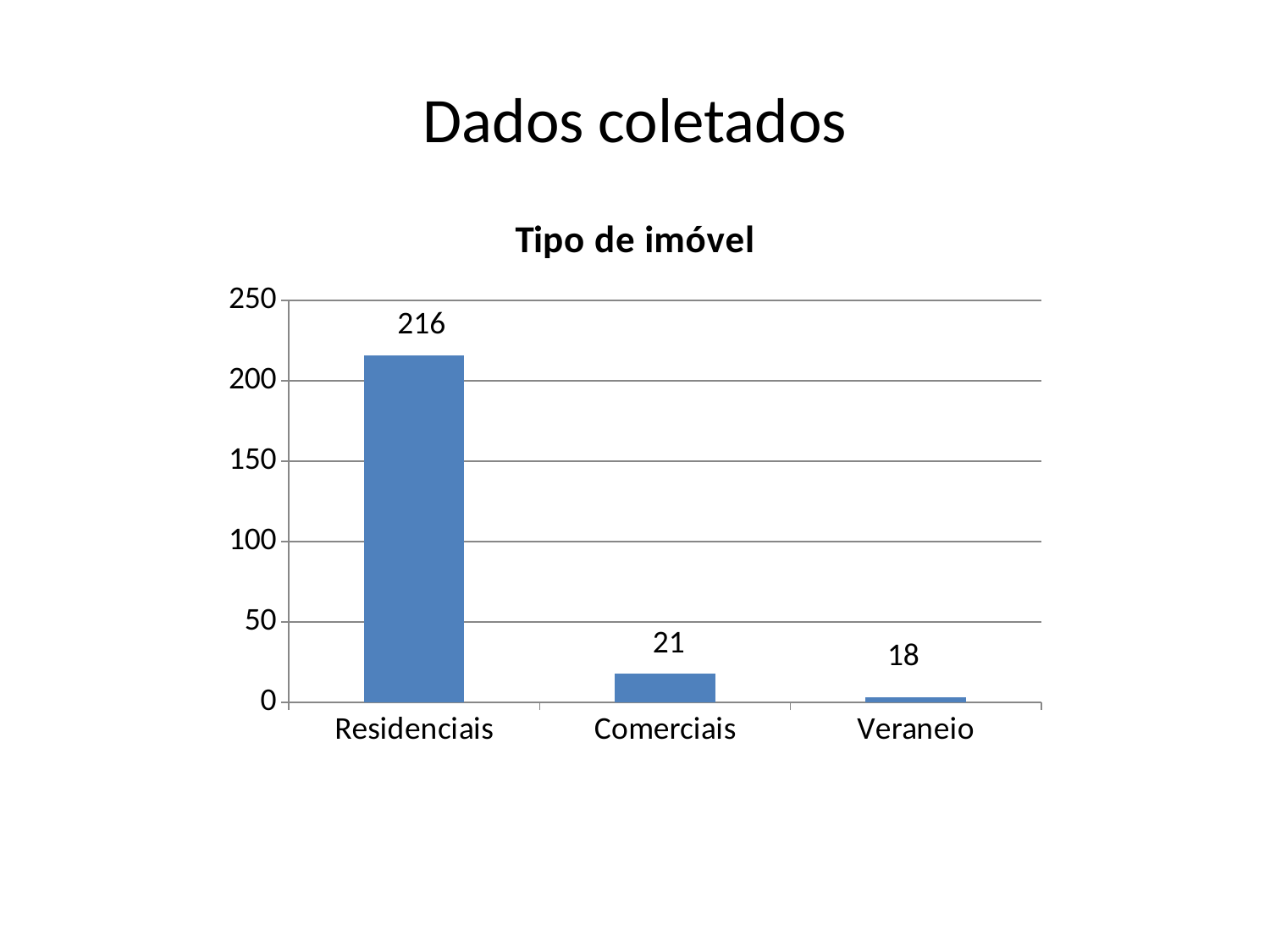

# Dados coletados

### Chart: Tipo de imóvel

| Category | Série 1 |
|---|---|
| Residenciais | 216.0 |
| Comerciais | 18.0 |
| Veraneio | 3.5 |
216
21